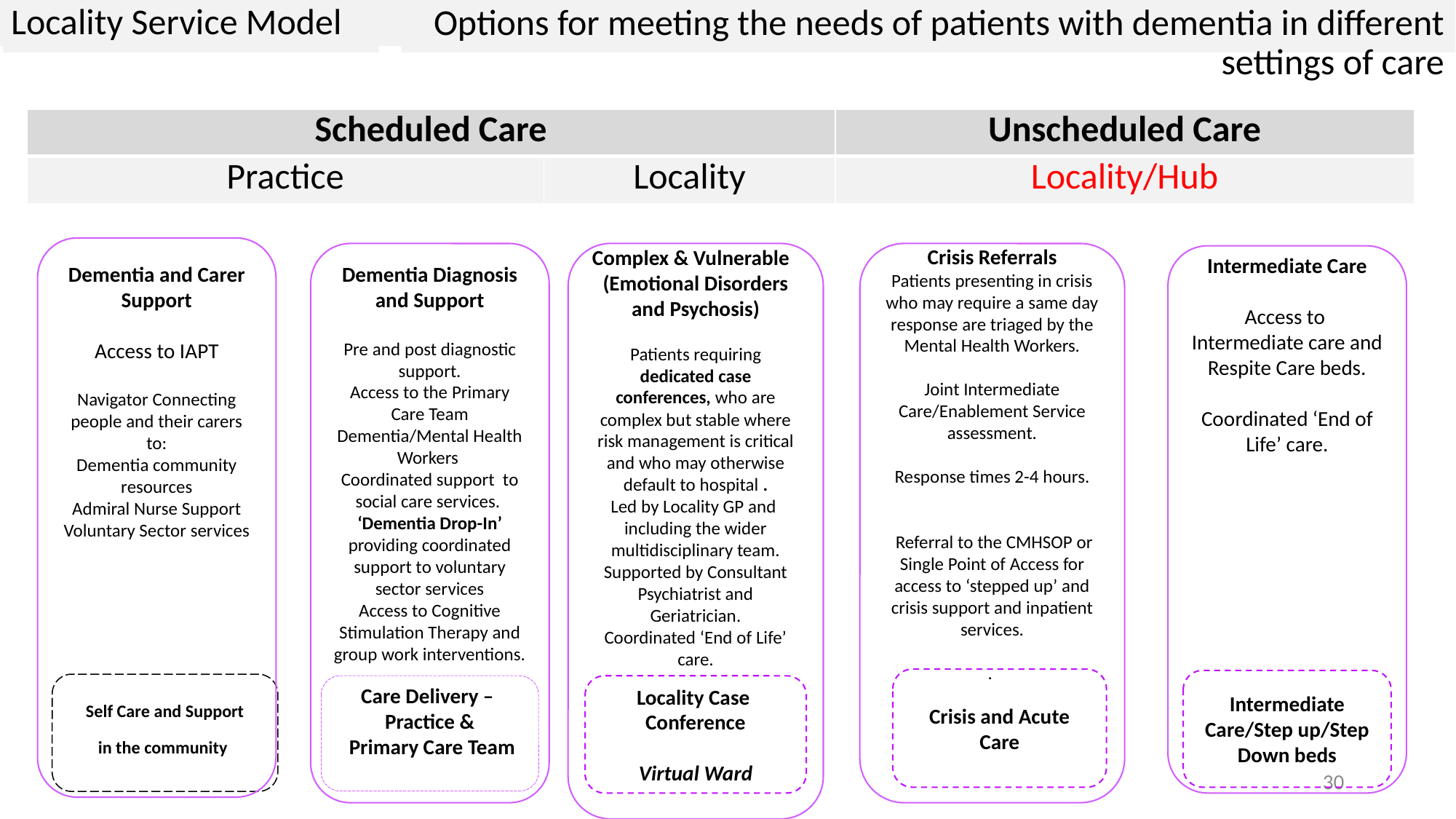

Locality Service Model
Options for meeting the needs of patients with dementia in different settings of care
Service Specification
| Scheduled Care |  | Unscheduled Care |
| --- | --- | --- |
| Practice | Locality | Locality/Hub |

Crisis Referrals
Patients presenting in crisis who may require a same day response are triaged by the Mental Health Workers.

Joint Intermediate Care/Enablement Service assessment.

Response times 2-4 hours.

 Referral to the CMHSOP or Single Point of Access for access to ‘stepped up’ and crisis support and inpatient services.

.

Complex & Vulnerable   (Emotional Disorders and Psychosis)

Patients requiring dedicated case conferences, who are complex but stable where risk management is critical and who may otherwise default to hospital .
Led by Locality GP and  including the wider multidisciplinary team.
Supported by Consultant Psychiatrist and Geriatrician.
Coordinated ‘End of Life’ care.

Intermediate Care

Access to
Intermediate care and Respite Care beds.

Coordinated ‘End of Life’ care.

Dementia and Carer Support

Access to IAPT

Navigator Connecting people and their carers to:
Dementia community resources
Admiral Nurse Support
Voluntary Sector services

Dementia Diagnosis and Support

Pre and post diagnostic support.
Access to the Primary Care Team Dementia/Mental Health Workers
Coordinated support  to social care services.
‘Dementia Drop-In’ providing coordinated support to voluntary sector services
Access to Cognitive Stimulation Therapy and group work interventions.

Crisis and Acute Care
Intermediate Care/Step up/Step Down beds
Self Care and Support
in the community
Care Delivery –
Practice &
 Primary Care Team

Locality Case
Conference

Virtual Ward
30